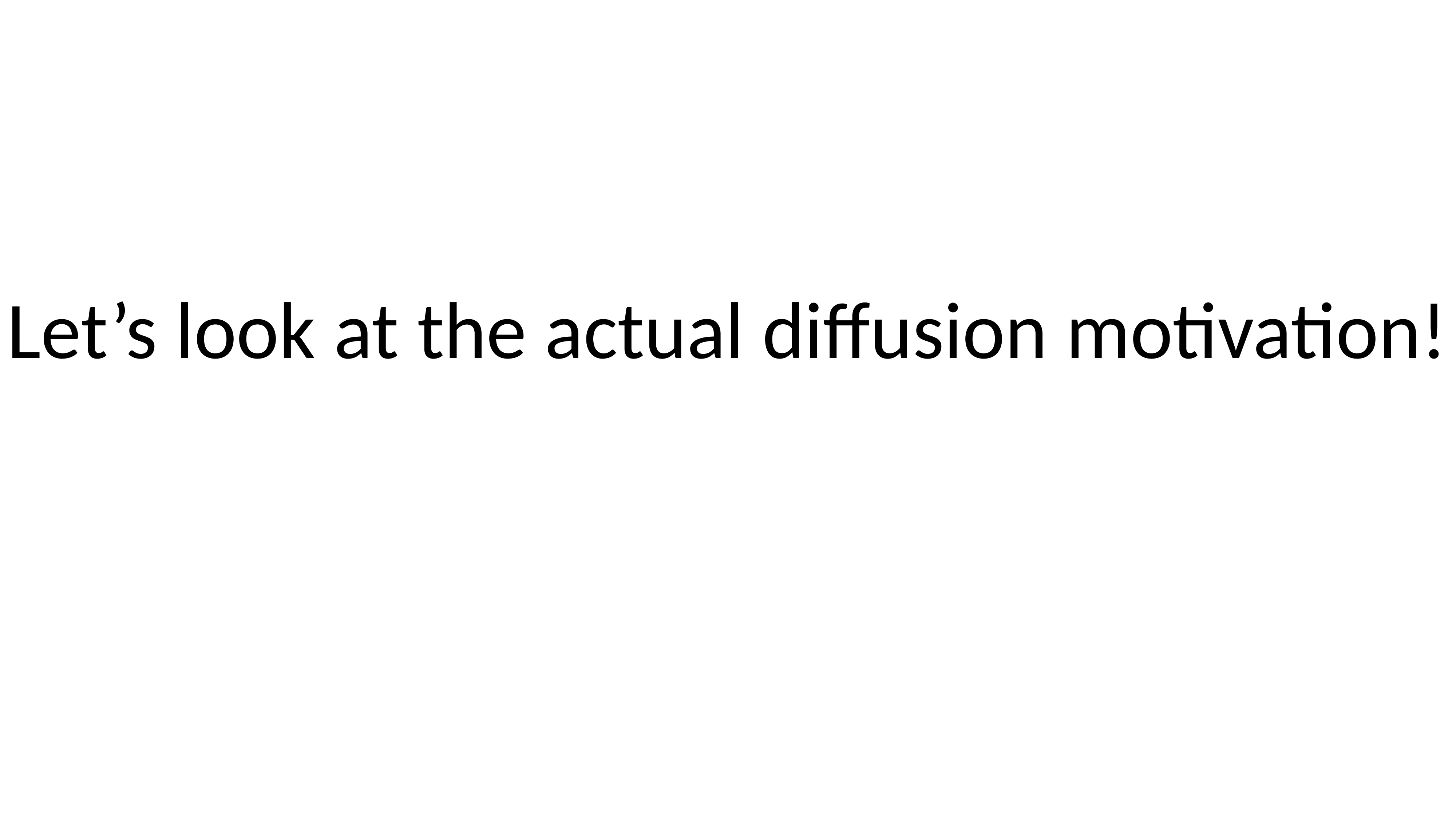

# Let’s look at the actual diffusion motivation!